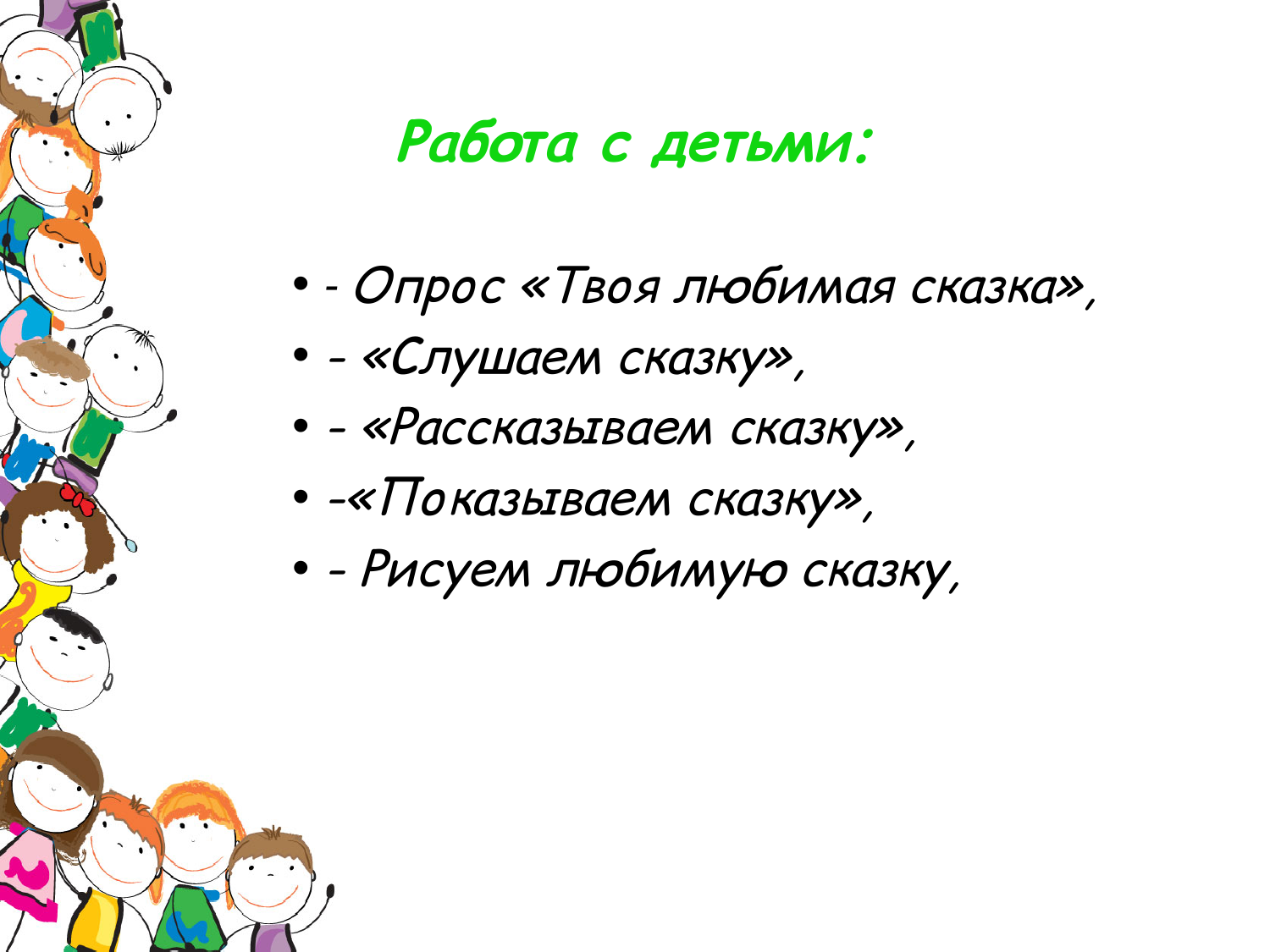

# Работа с детьми:
- Опрос «Твоя любимая сказка»,
- «Слушаем сказку»,
- «Рассказываем сказку»,
-«Показываем сказку»,
- Рисуем любимую сказку,